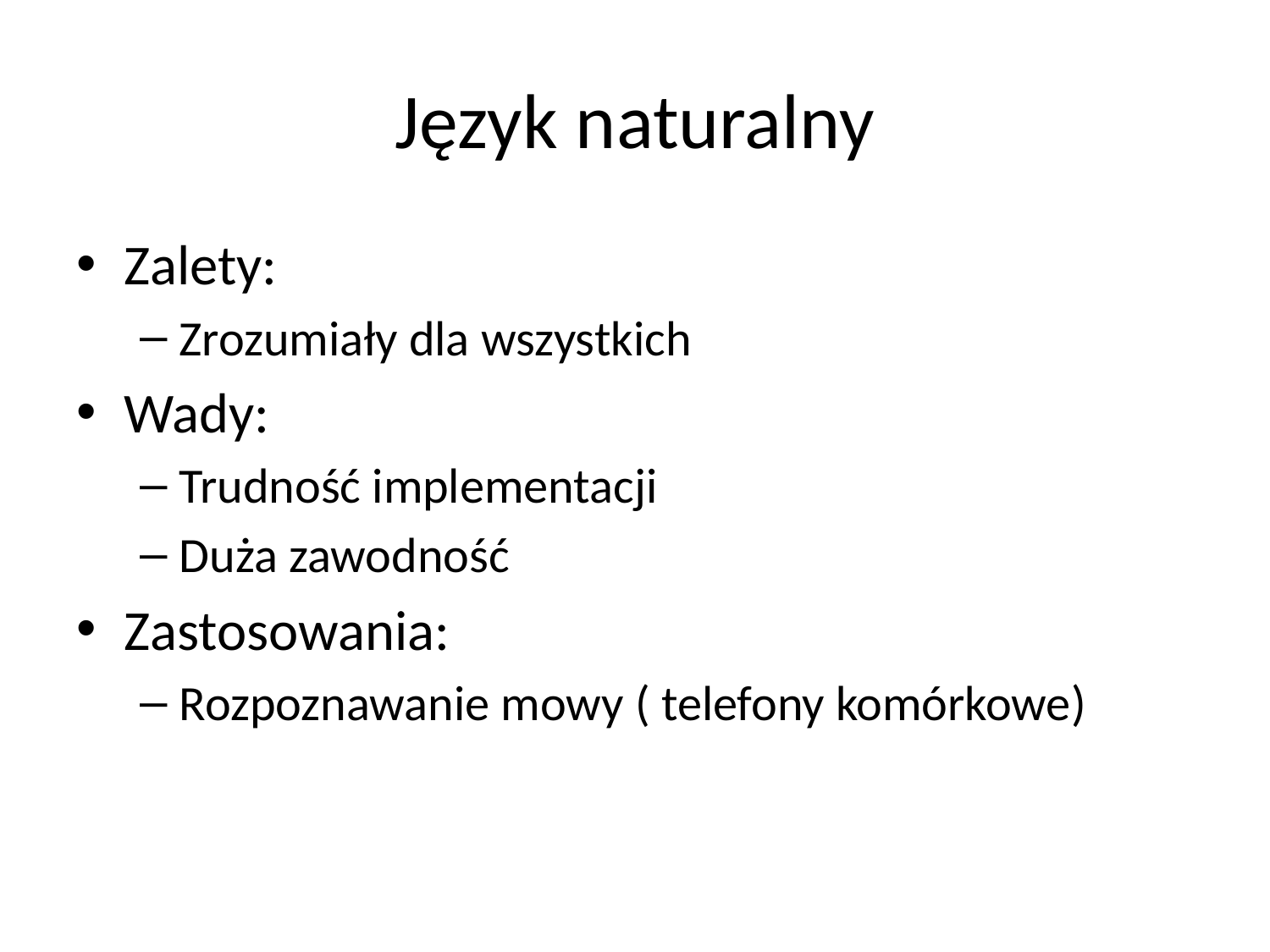

# Język naturalny
Zalety:
Zrozumiały dla wszystkich
Wady:
Trudność implementacji
Duża zawodność
Zastosowania:
Rozpoznawanie mowy ( telefony komórkowe)